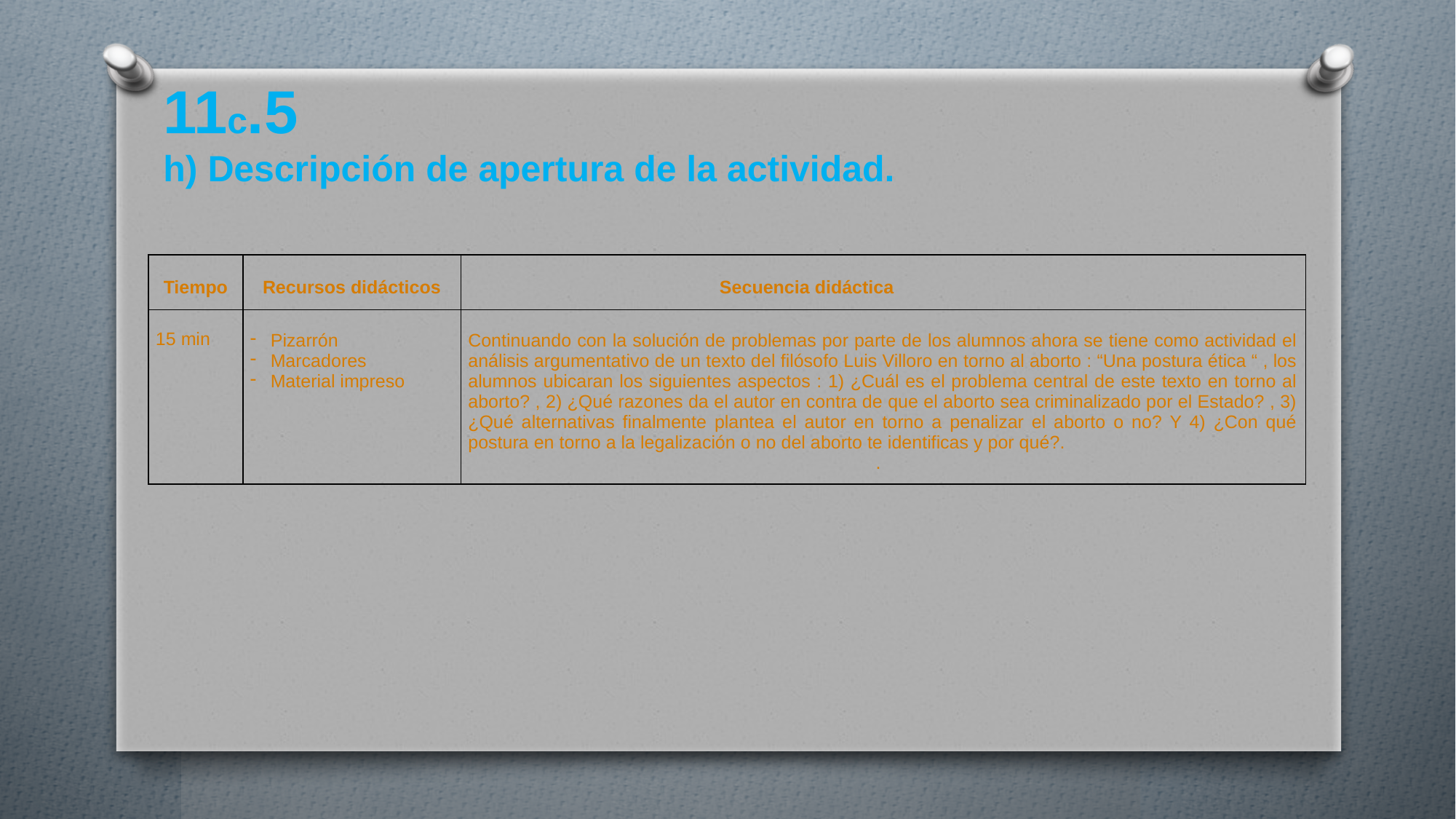

11c.5
h) Descripción de apertura de la actividad.
| Tiempo | Recursos didácticos | Secuencia didáctica |
| --- | --- | --- |
| 15 min | Pizarrón Marcadores Material impreso | Continuando con la solución de problemas por parte de los alumnos ahora se tiene como actividad el análisis argumentativo de un texto del filósofo Luis Villoro en torno al aborto : “Una postura ética “ , los alumnos ubicaran los siguientes aspectos : 1) ¿Cuál es el problema central de este texto en torno al aborto? , 2) ¿Qué razones da el autor en contra de que el aborto sea criminalizado por el Estado? , 3) ¿Qué alternativas finalmente plantea el autor en torno a penalizar el aborto o no? Y 4) ¿Con qué postura en torno a la legalización o no del aborto te identificas y por qué?. . |